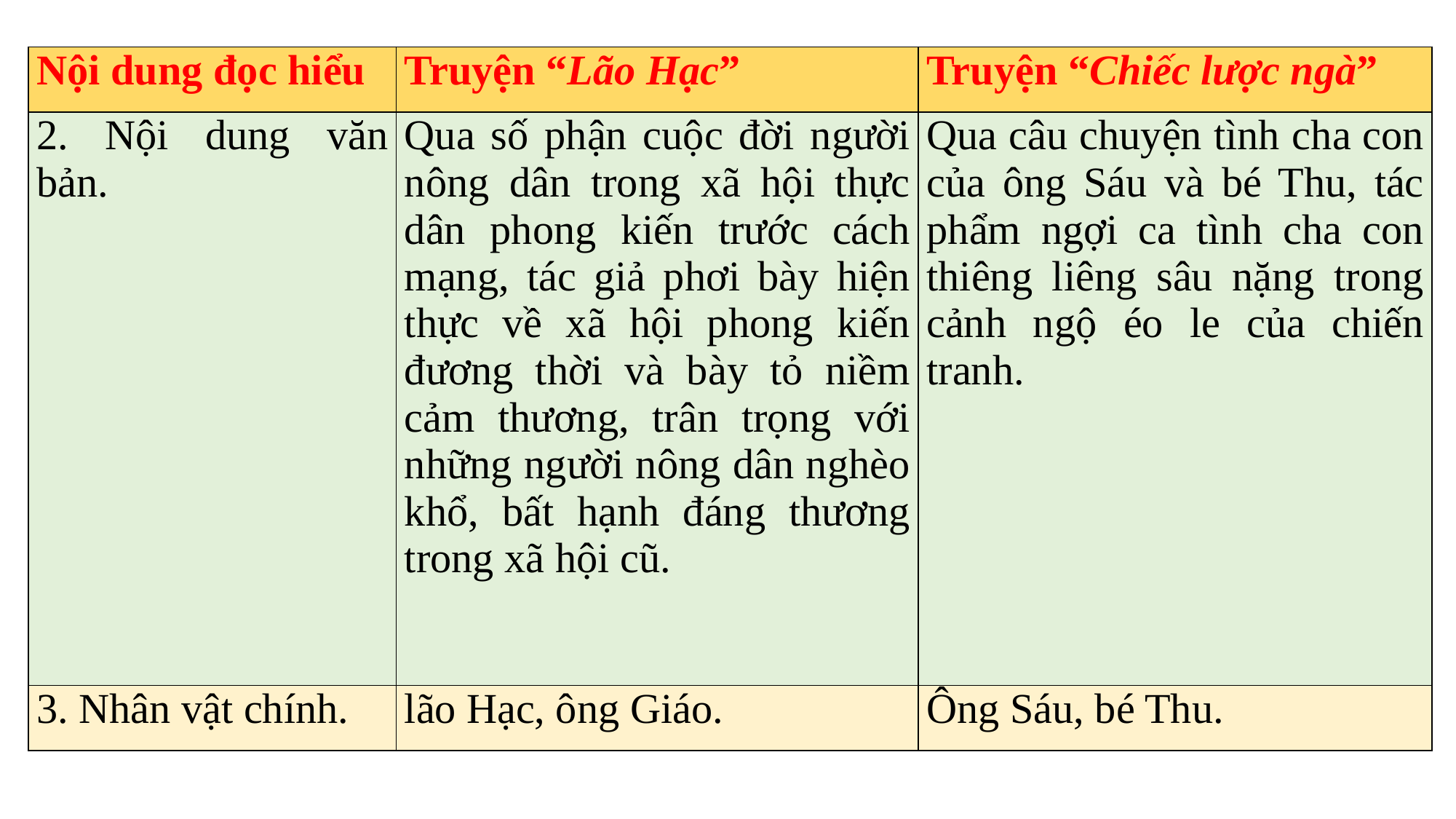

| Nội dung đọc hiểu | Truyện “Lão Hạc” | Truyện “Chiếc lược ngà” |
| --- | --- | --- |
| 2. Nội dung văn bản. | Qua số phận cuộc đời người nông dân trong xã hội thực dân phong kiến trước cách mạng, tác giả phơi bày hiện thực về xã hội phong kiến đương thời và bày tỏ niềm cảm thương, trân trọng với những người nông dân nghèo khổ, bất hạnh đáng thương trong xã hội cũ. | Qua câu chuyện tình cha con của ông Sáu và bé Thu, tác phẩm ngợi ca tình cha con thiêng liêng sâu nặng trong cảnh ngộ éo le của chiến tranh. |
| 3. Nhân vật chính. | lão Hạc, ông Giáo. | Ông Sáu, bé Thu. |